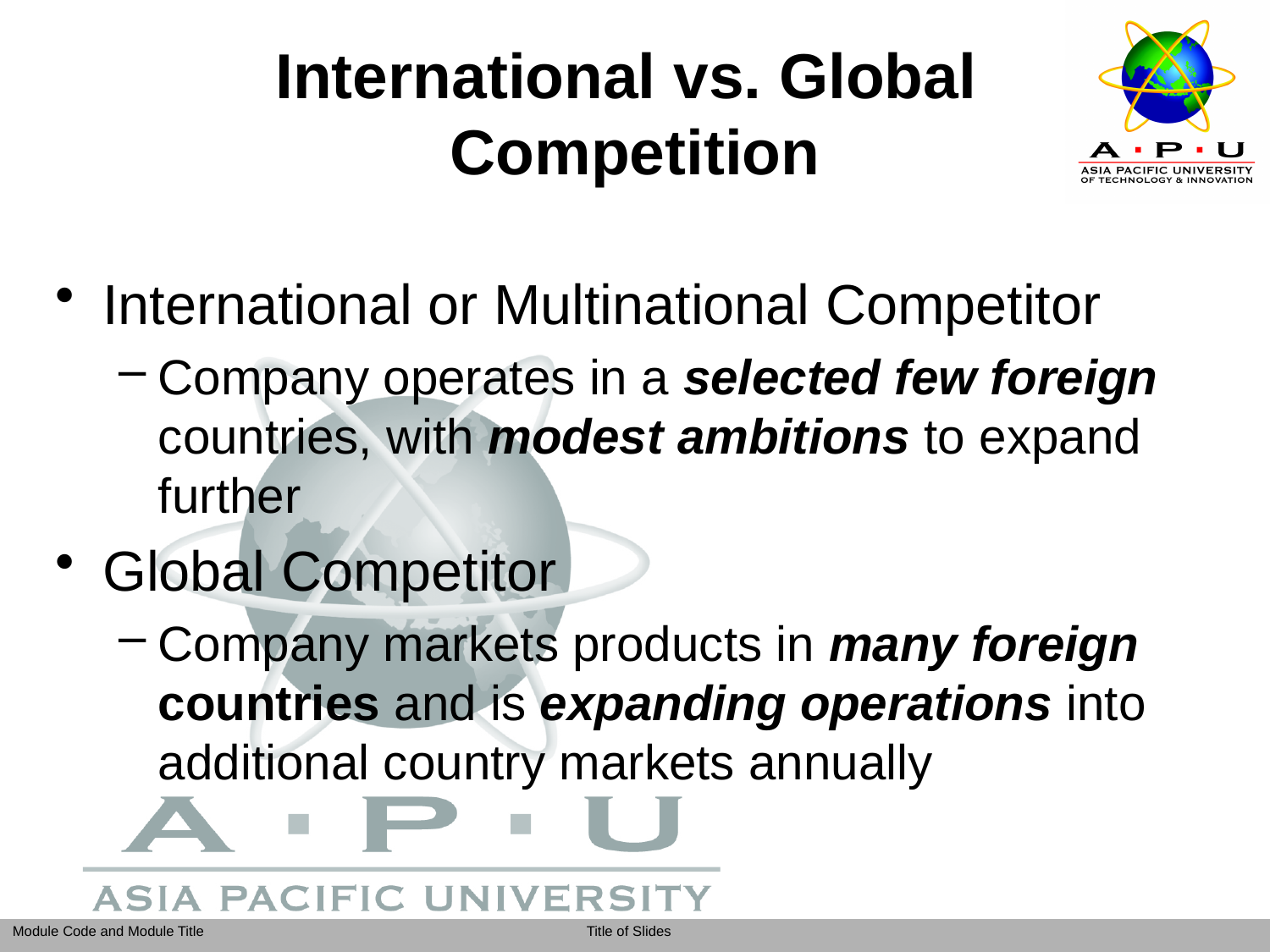

# International vs. Global Competition
International or Multinational Competitor
Company operates in a selected few foreign countries, with modest ambitions to expand further
Global Competitor
Company markets products in many foreign countries and is expanding operations into additional country markets annually